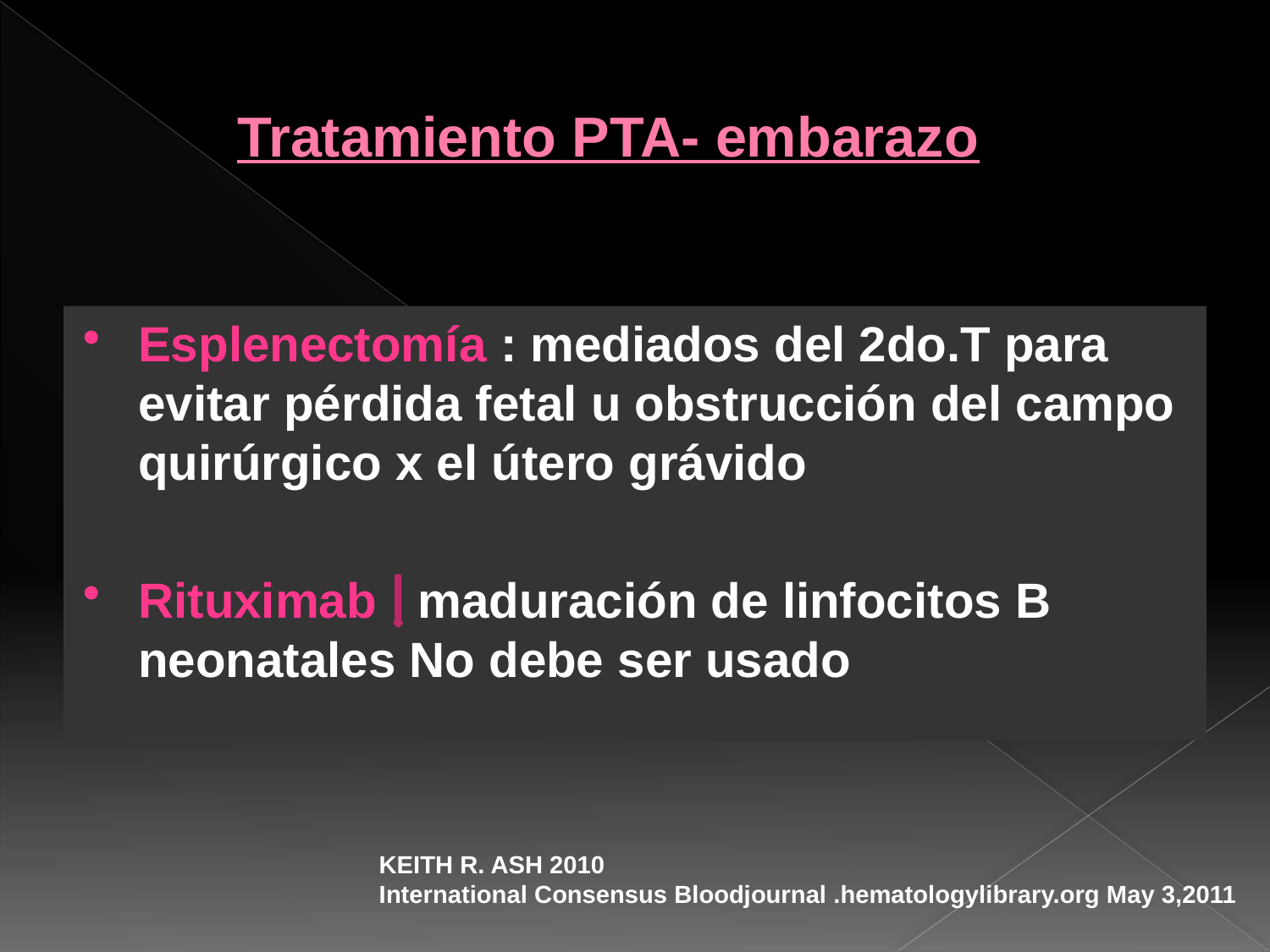

# Tratamiento PTA- embarazo
Esplenectomía : mediados del 2do.T para evitar pérdida fetal u obstrucción del campo quirúrgico x el útero grávido

Rituximab   maduración de linfocitos B neonatales No debe ser usado

KEITH R. ASH 2010
International Consensus Bloodjournal .hematologylibrary.org May 3,2011